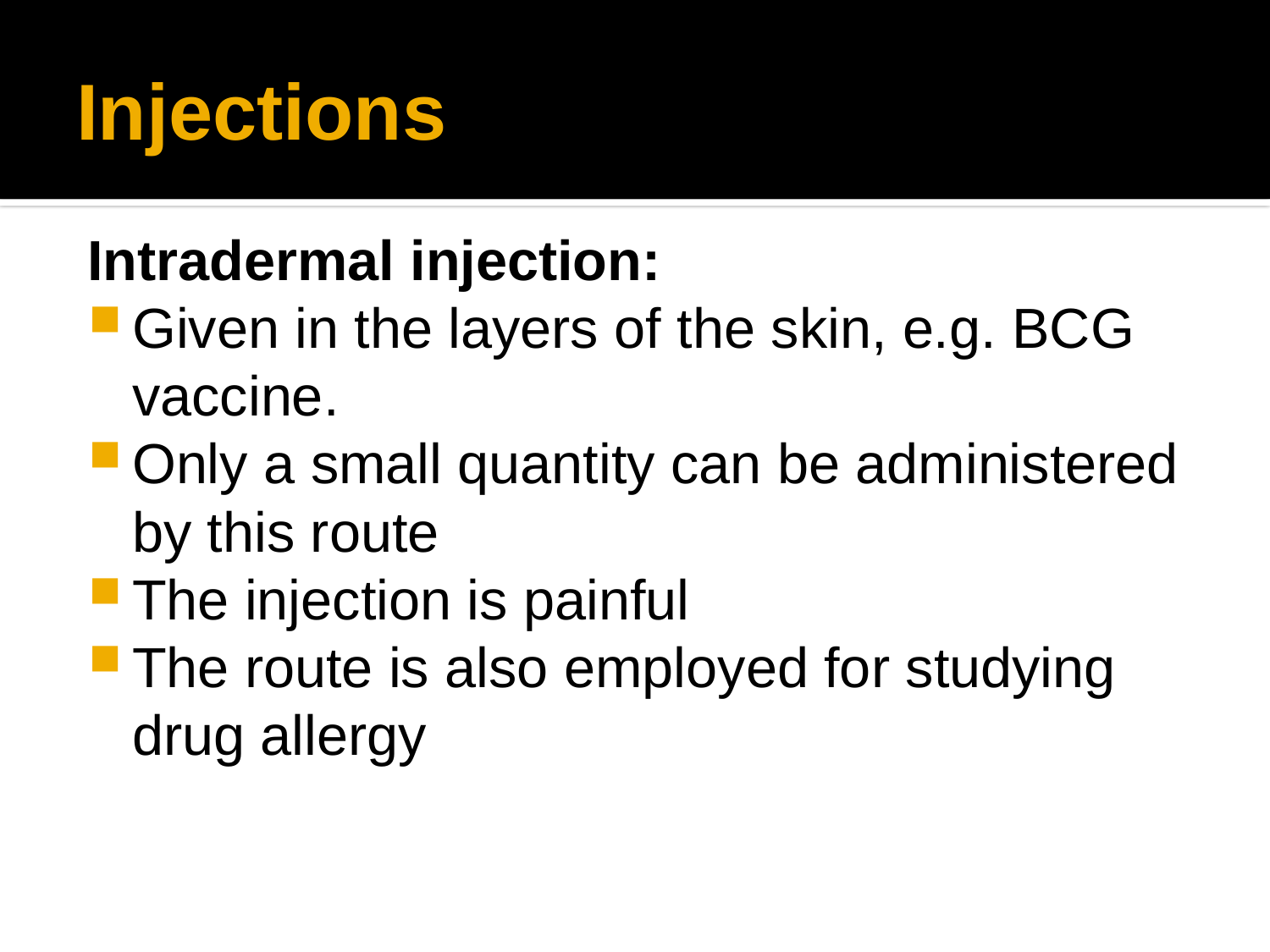

# Injections
Intradermal injection:
Given in the layers of the skin, e.g. BCG vaccine.
Only a small quantity can be administered by this route
The injection is painful
The route is also employed for studying drug allergy